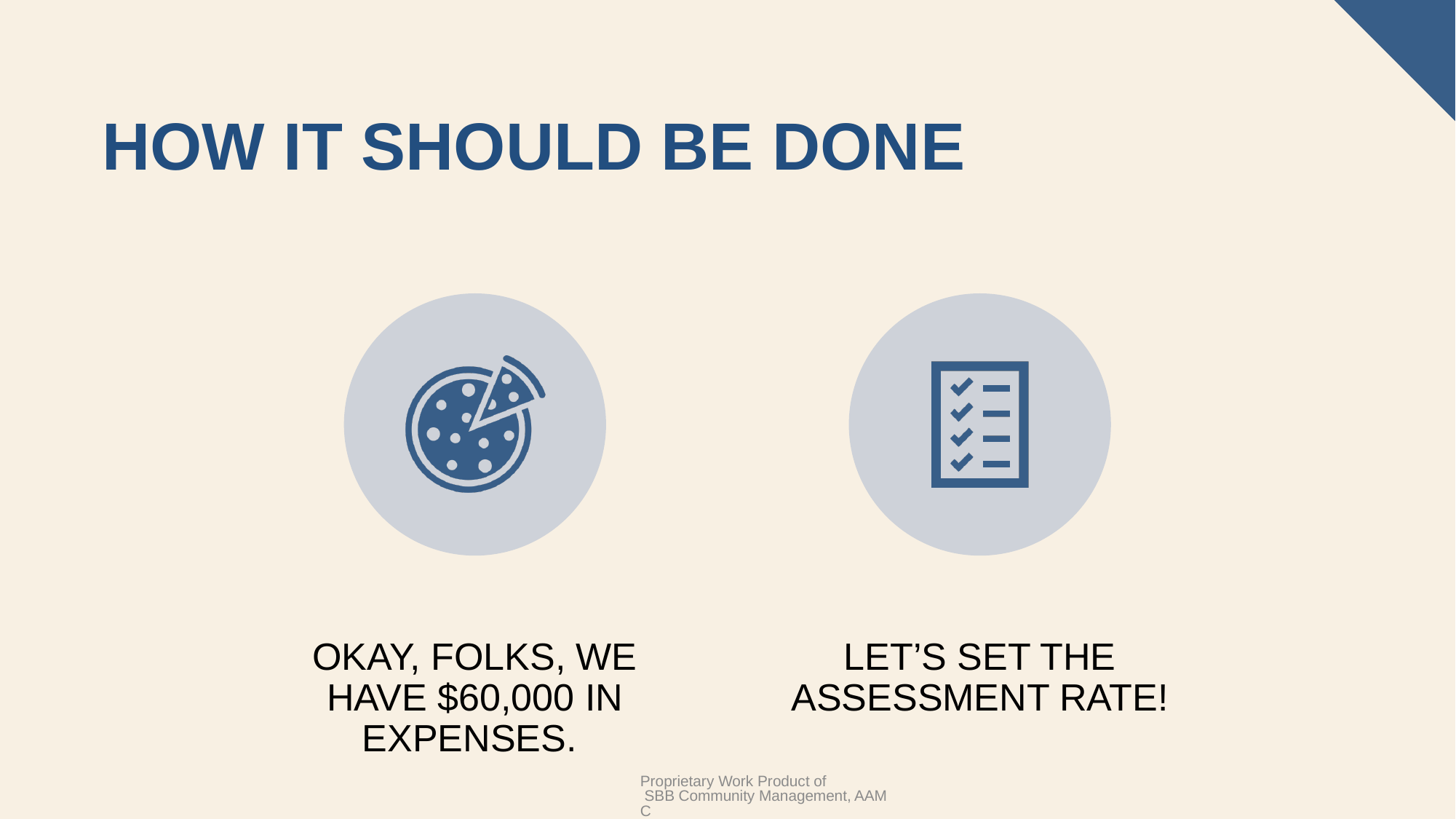

# How it should be done
Okay, folks, we have $60,000 in expenses.
Let’s set the assessment rate!
Proprietary Work Product of                SBB Community Management, AAMC